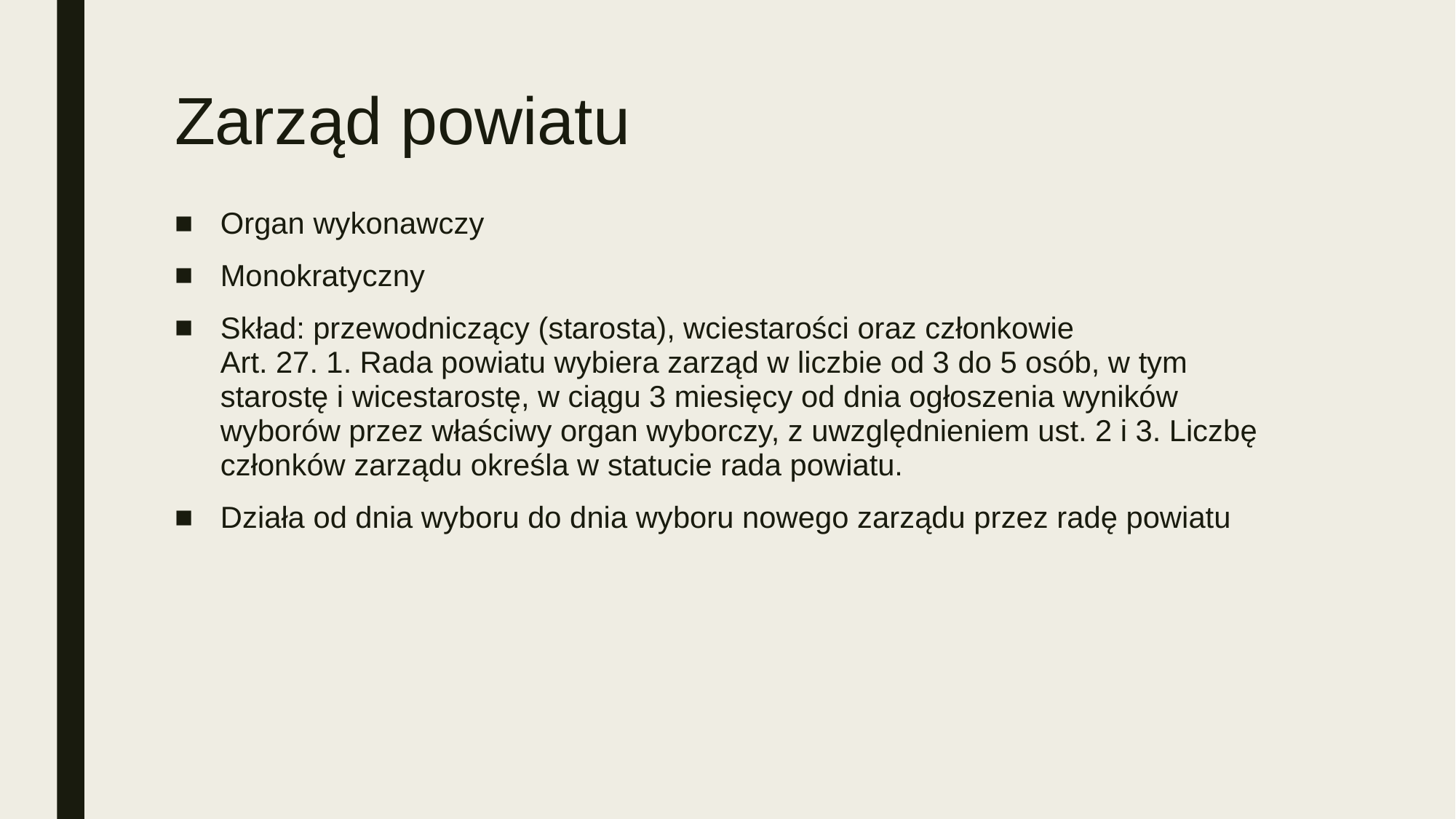

# Zarząd powiatu
Organ wykonawczy
Monokratyczny
Skład: przewodniczący (starosta), wciestarości oraz członkowie
Art. 27. 1. Rada powiatu wybiera zarząd w liczbie od 3 do 5 osób, w tym starostę i wicestarostę, w ciągu 3 miesięcy od dnia ogłoszenia wyników wyborów przez właściwy organ wyborczy, z uwzględnieniem ust. 2 i 3. Liczbę członków zarządu określa w statucie rada powiatu.
Działa od dnia wyboru do dnia wyboru nowego zarządu przez radę powiatu